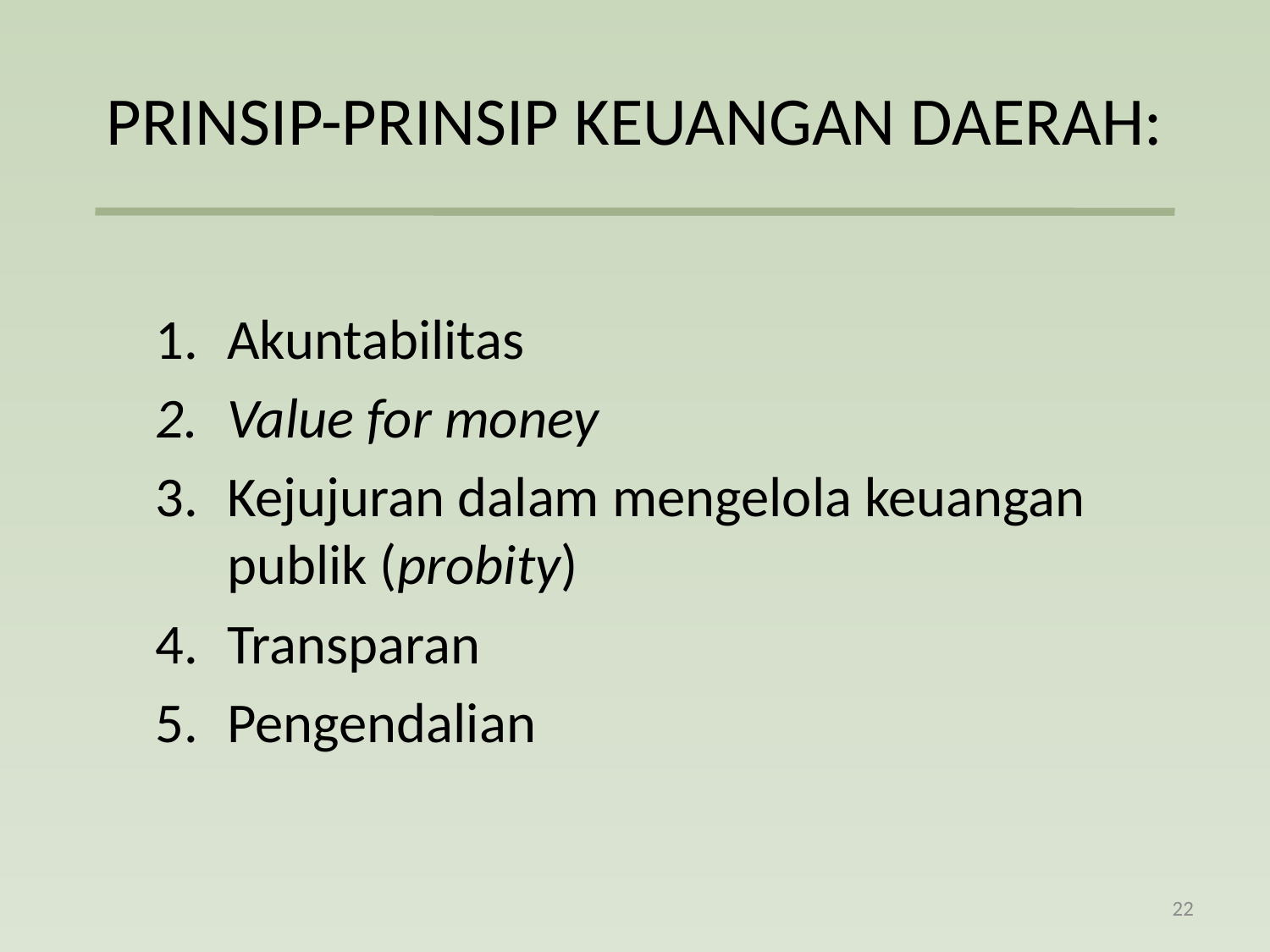

# PRINSIP-PRINSIP KEUANGAN DAERAH:
Akuntabilitas
Value for money
Kejujuran dalam mengelola keuangan publik (probity)
Transparan
Pengendalian
22